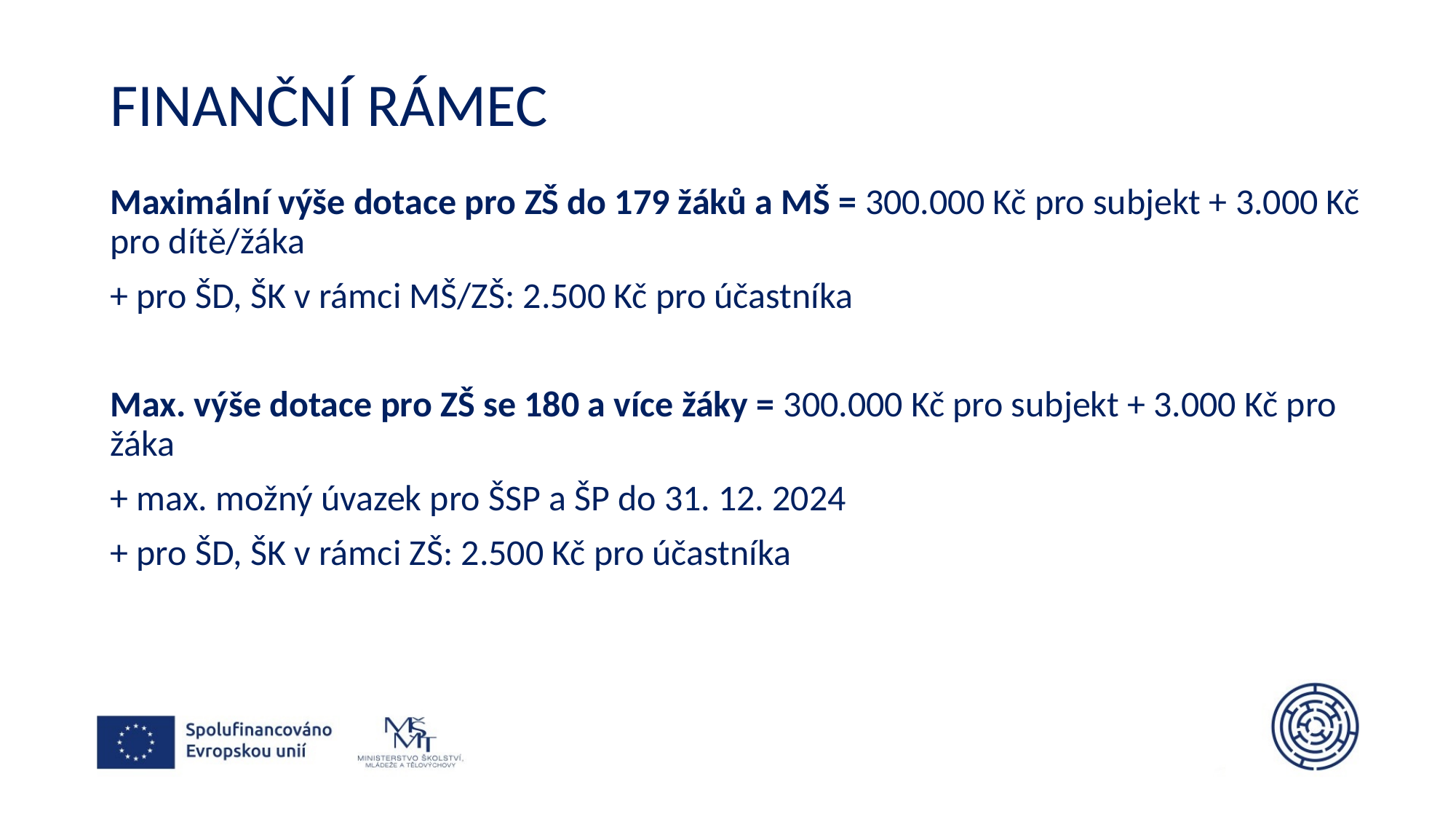

# Finanční rámec
Maximální výše dotace pro ZŠ do 179 žáků a MŠ = 300.000 Kč pro subjekt + 3.000 Kč pro dítě/žáka
+ pro ŠD, ŠK v rámci MŠ/ZŠ: 2.500 Kč pro účastníka

Max. výše dotace pro ZŠ se 180 a více žáky = 300.000 Kč pro subjekt + 3.000 Kč pro žáka
+ max. možný úvazek pro ŠSP a ŠP do 31. 12. 2024
+ pro ŠD, ŠK v rámci ZŠ: 2.500 Kč pro účastníka